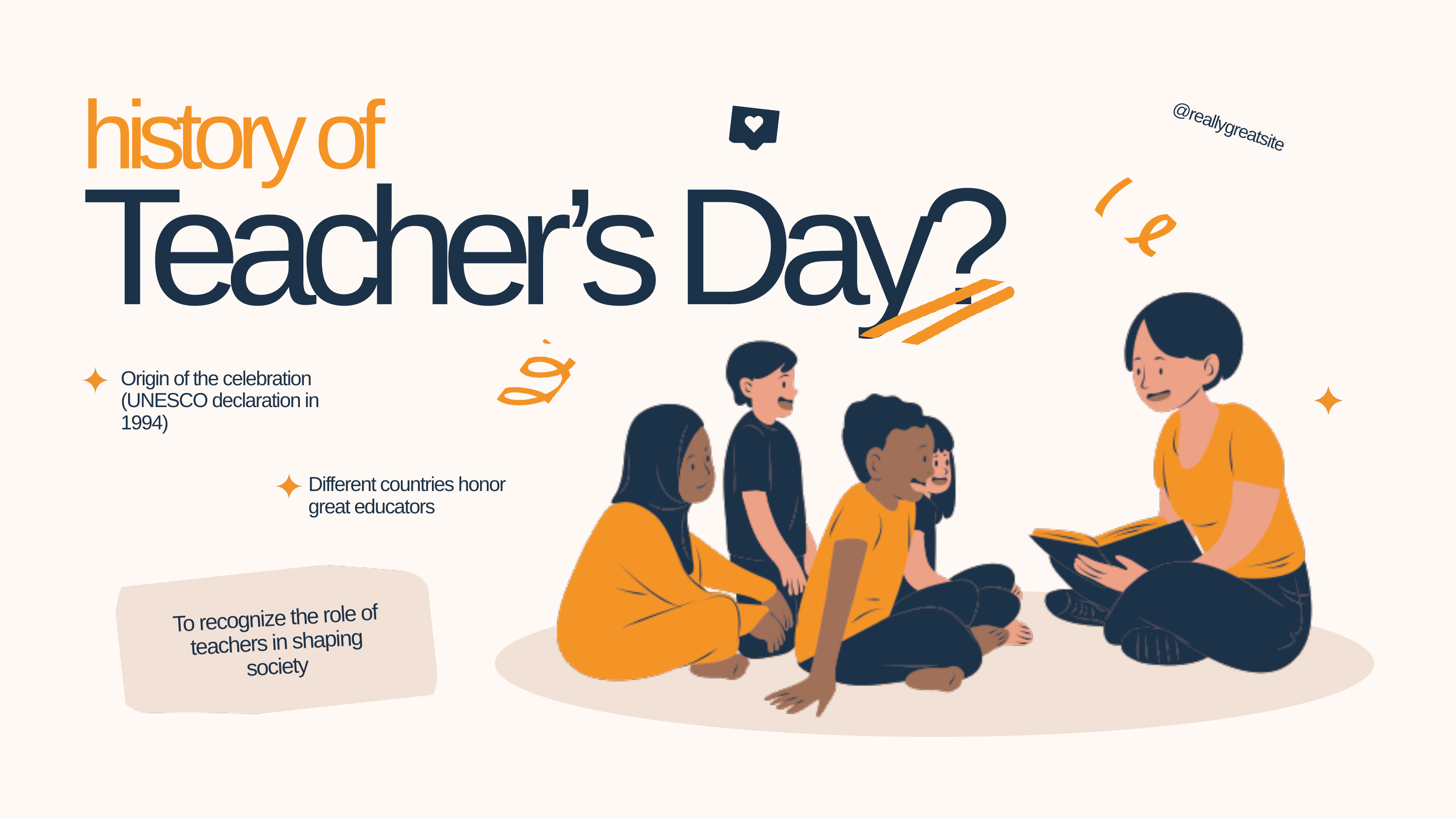

history of

 @reallygreatsite

Teacher’s Day?

Origin of the celebration (UNESCO declaration in 1994)

Different countries honor great educators

To recognize the role of teachers in shaping society